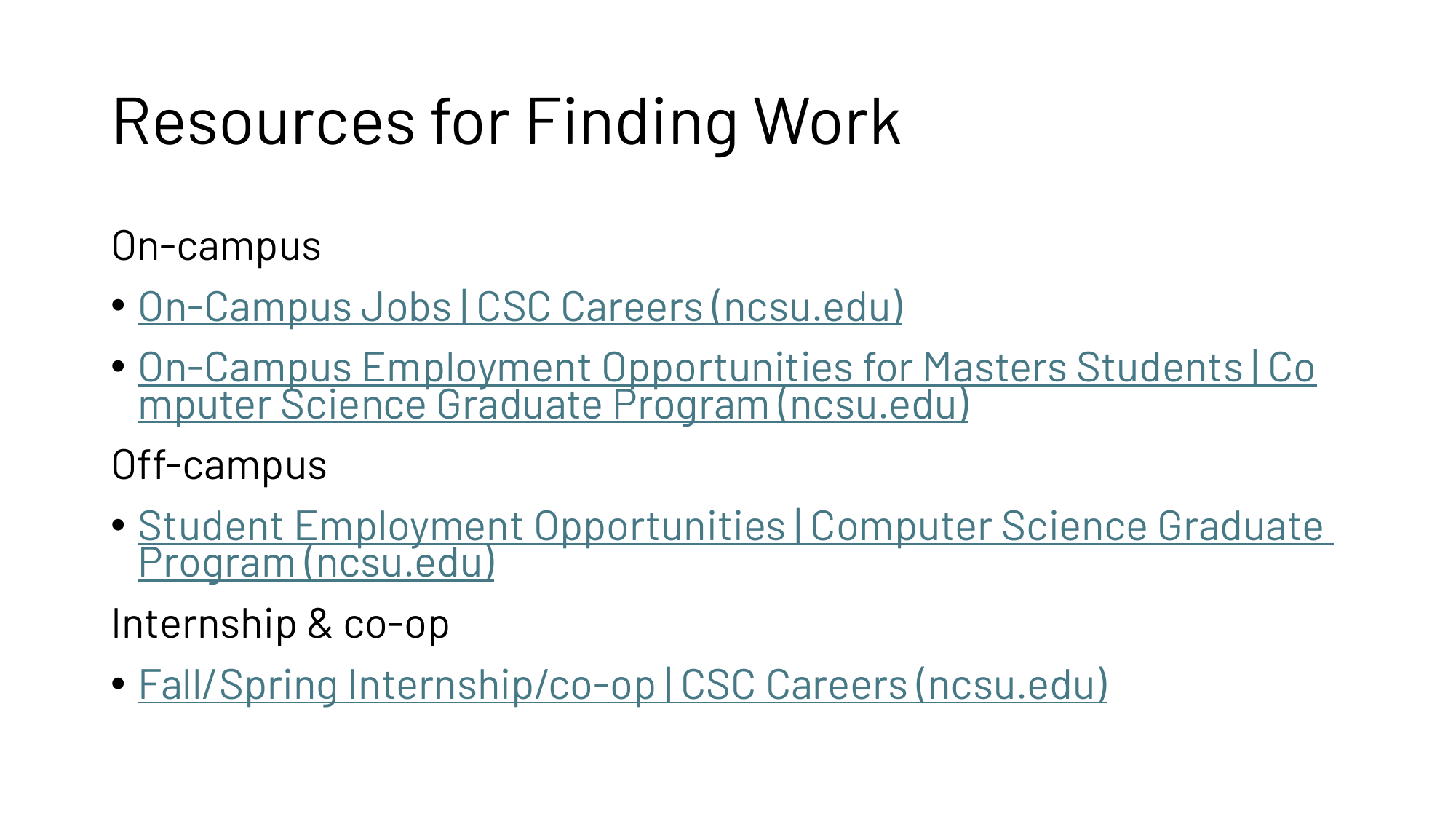

# Resources for Finding Work
On-campus
On-Campus Jobs | CSC Careers (ncsu.edu)
On-Campus Employment Opportunities for Masters Students | Computer Science Graduate Program (ncsu.edu)
Off-campus
Student Employment Opportunities | Computer Science Graduate Program (ncsu.edu)
Internship & co-op
Fall/Spring Internship/co-op | CSC Careers (ncsu.edu)